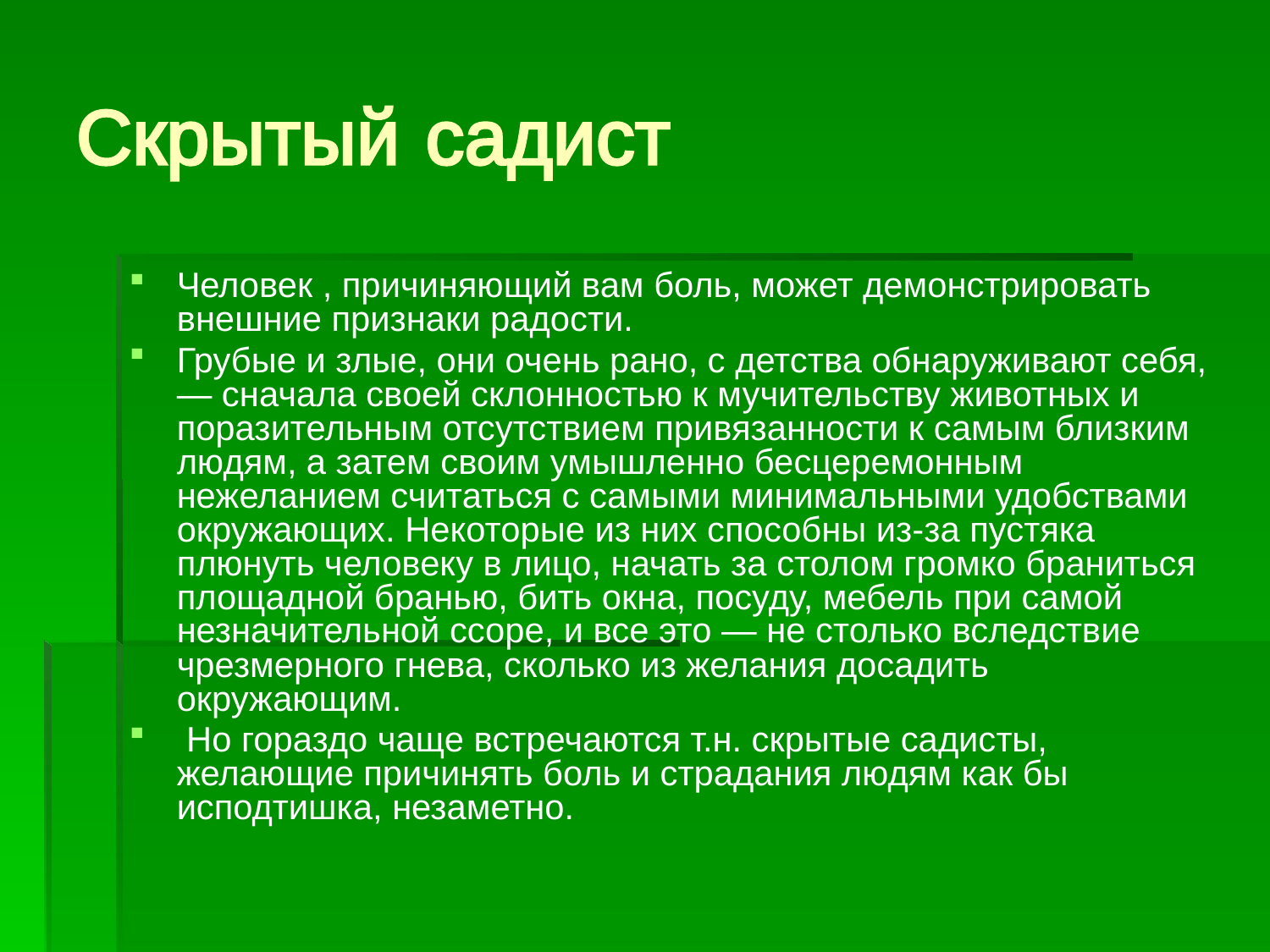

# Скрытый садист
Человек , причиняющий вам боль, может демонстрировать внешние признаки радости.
Грубые и злые, они очень рано, с детства обнаруживают себя, — сначала своей склонностью к мучительству животных и поразительным отсутствием привязанности к самым близким людям, а затем своим умышленно бесцеремонным нежеланием считаться с самыми минимальными удобствами окружающих. Некоторые из них способны из-за пустяка плюнуть человеку в лицо, начать за столом громко браниться площадной бранью, бить окна, посуду, мебель при самой незначительной ссоре, и все это — не столько вследствие чрезмерного гнева, сколько из желания досадить окружающим.
 Но гораздо чаще встречаются т.н. скрытые садисты, желающие причинять боль и страдания людям как бы исподтишка, незаметно.